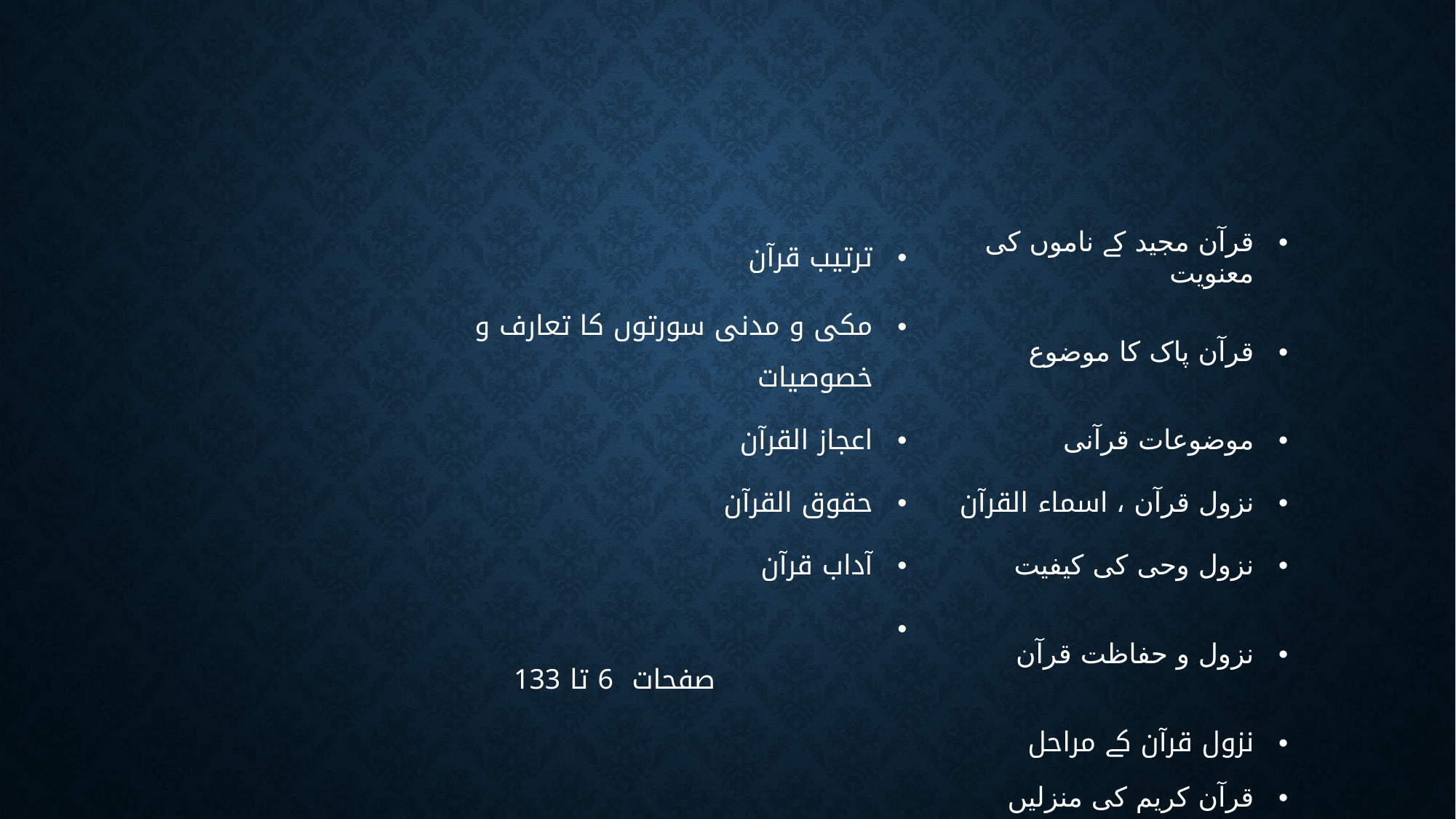

| ترتیب قرآن | قرآن مجید کے ناموں کی معنویت |  |
| --- | --- | --- |
| مکی و مدنی سورتوں کا تعارف و خصوصیات | قرآن پاک کا موضوع |  |
| اعجاز القرآن | موضوعات قرآنی |  |
| حقوق القرآن | نزول قرآن ، اسماء القرآن |  |
| آداب قرآن | نزول وحی کی کیفیت |  |
| صفحات 6 تا 133 | نزول و حفاظت قرآن |  |
|  | نزول قرآن کے مراحل |  |
|  | قرآن کریم کی منزلیں |  |
|  | تدوین قرآن کے ادوار |  |
|  |  |  |